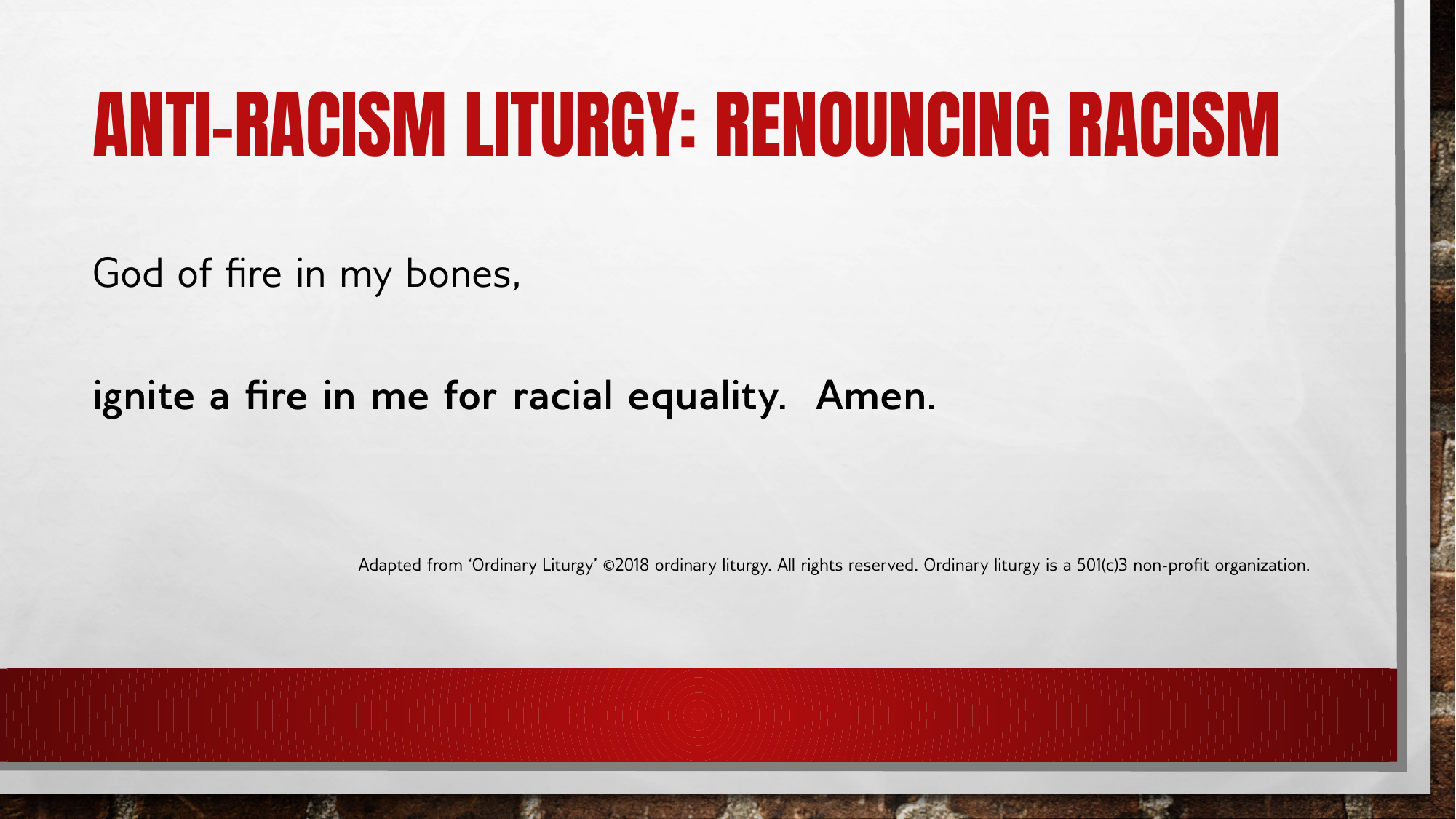

# Anti-racism liturgy: Renouncing Racism
God of fire in my bones,
ignite a fire in me for racial equality.  Amen.

Adapted from ‘Ordinary Liturgy’ ©2018 ordinary liturgy. All rights reserved. Ordinary liturgy is a 501(c)3 non-profit organization.